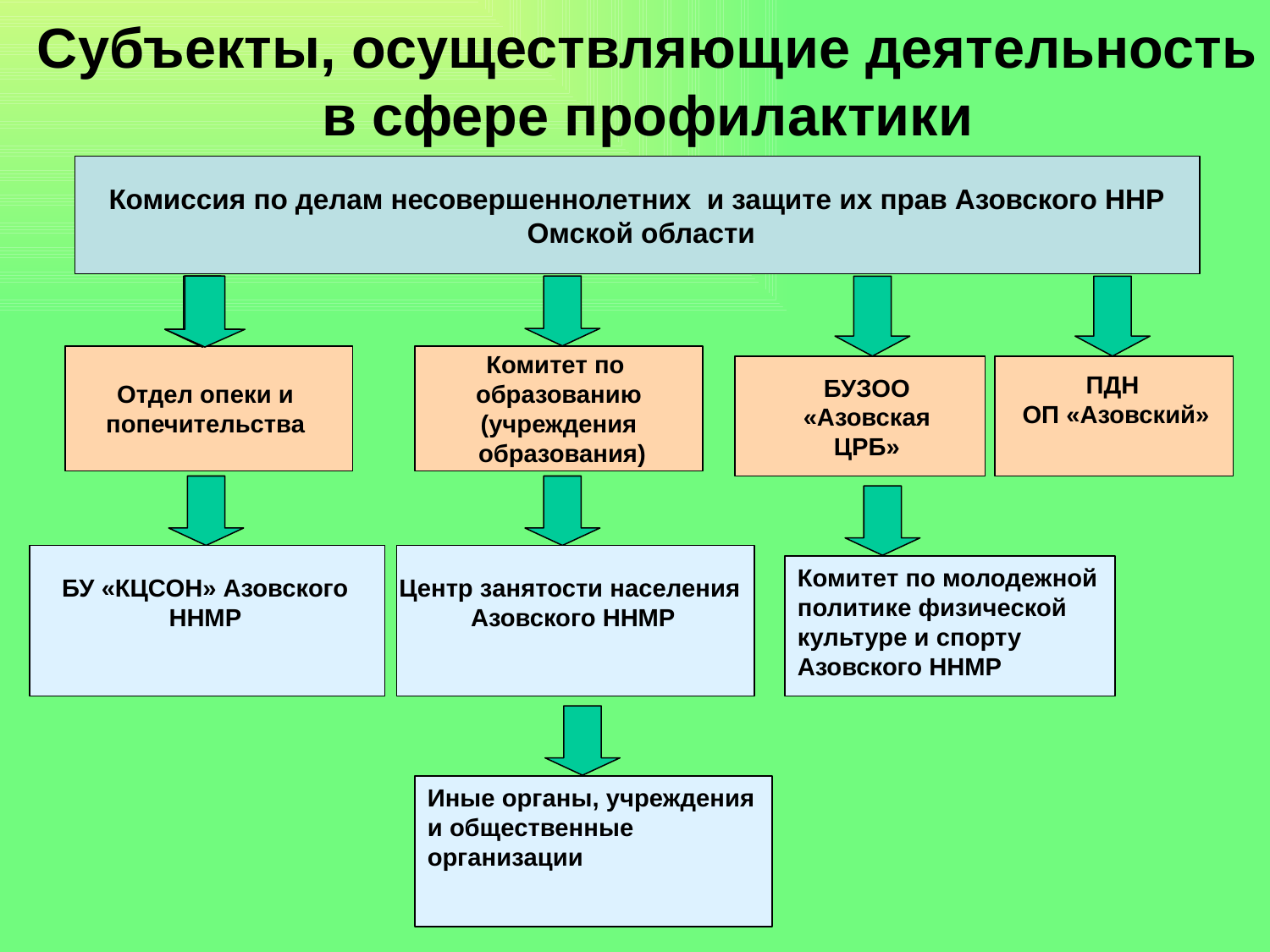

# Субъекты, осуществляющие деятельность в сфере профилактики
Комиссия по делам несовершеннолетних  и защите их прав Азовского ННР
 Омской области

Отдел опеки и
попечительства

Комитет по
образованию
(учреждения
 образования)

ПДН
ОП «Азовский»
БУЗОО
 «Азовская
ЦРБ»

Комитет по молодежной политике физической культуре и спорту Азовского ННМР

БУ «КЦСОН» Азовского
 ННМР
Центр занятости населения
 Азовского ННМР

Иные органы, учреждения и общественные организации